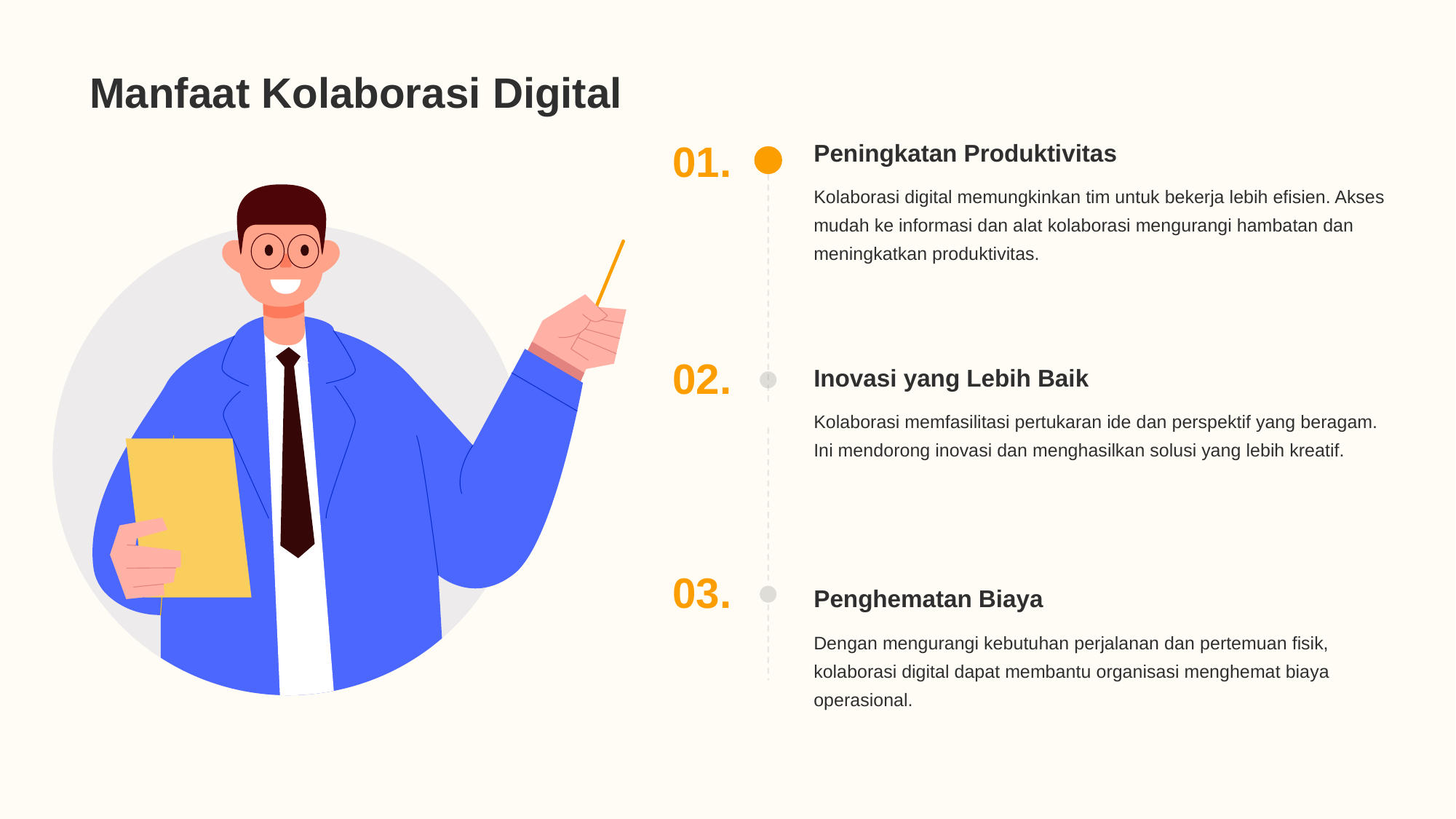

# Manfaat Kolaborasi Digital
01.
Peningkatan Produktivitas

Kolaborasi digital memungkinkan tim untuk bekerja lebih efisien. Akses mudah ke informasi dan alat kolaborasi mengurangi hambatan dan meningkatkan produktivitas.

02.
Inovasi yang Lebih Baik

Kolaborasi memfasilitasi pertukaran ide dan perspektif yang beragam. Ini mendorong inovasi dan menghasilkan solusi yang lebih kreatif.
03.
Penghematan Biaya

Dengan mengurangi kebutuhan perjalanan dan pertemuan fisik, kolaborasi digital dapat membantu organisasi menghemat biaya operasional.